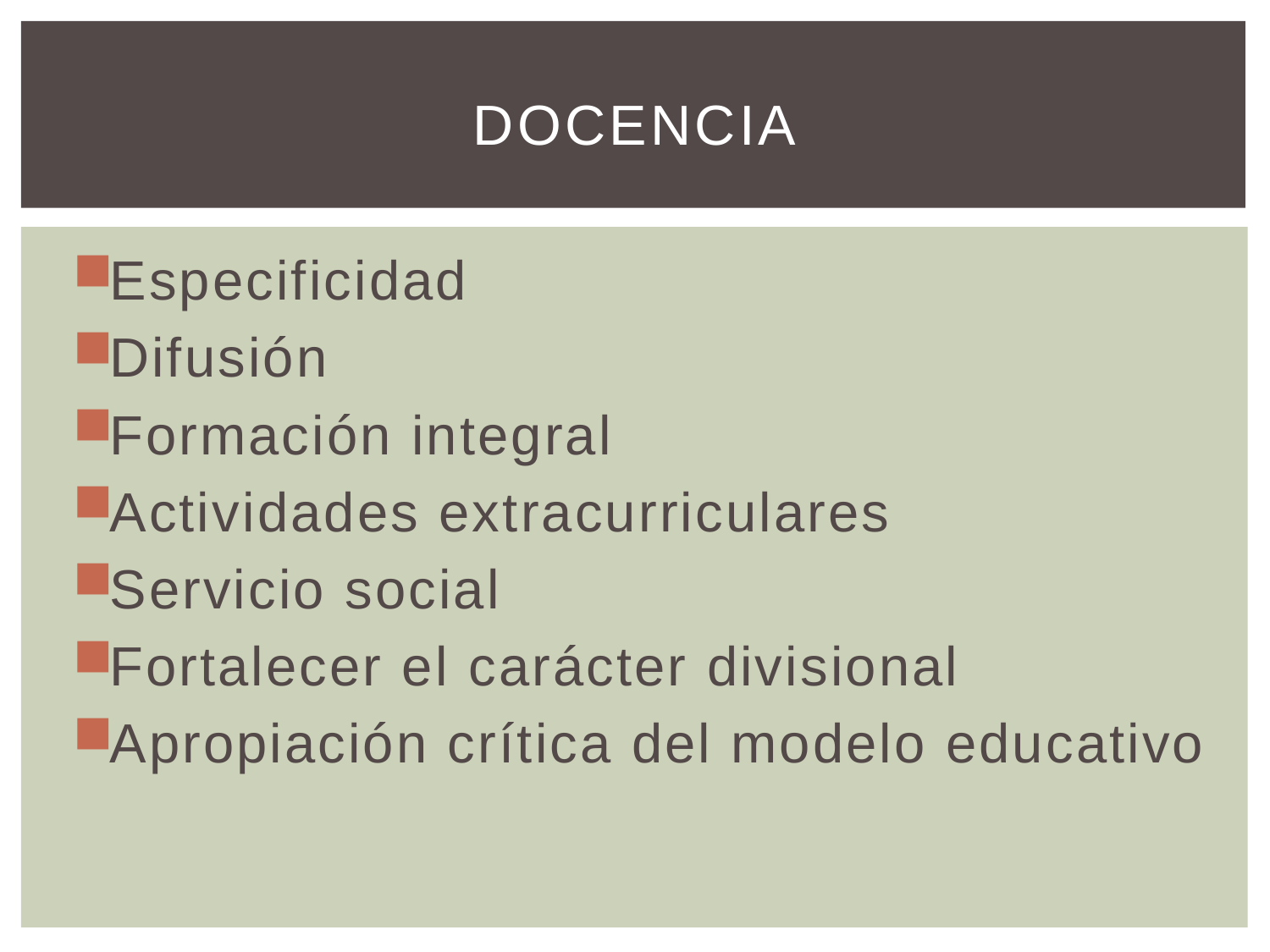

# Docencia
Especificidad
Difusión
Formación integral
Actividades extracurriculares
Servicio social
Fortalecer el carácter divisional
Apropiación crítica del modelo educativo